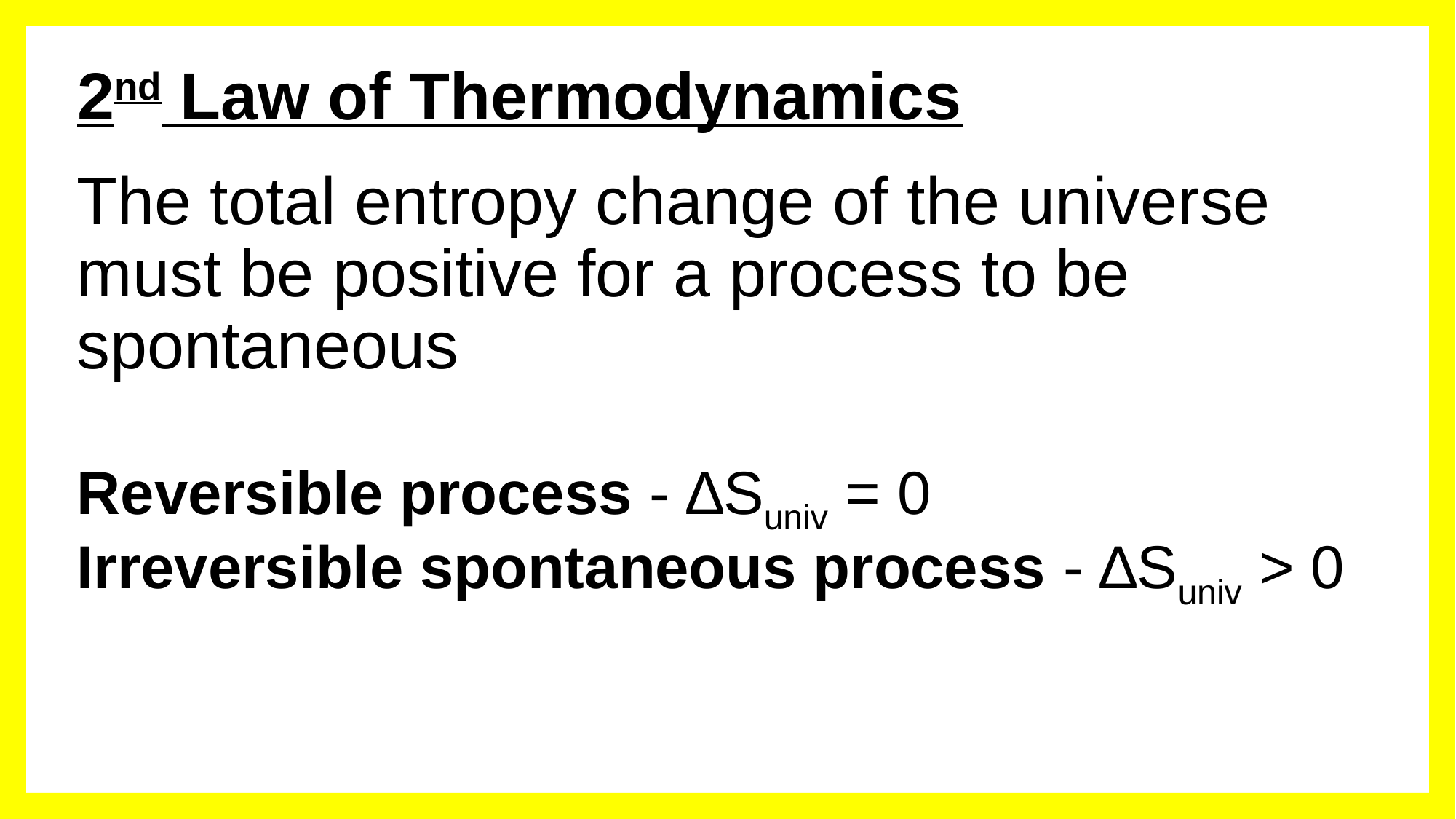

# 2nd Law of Thermodynamics
The total entropy change of the universe must be positive for a process to be spontaneous

Reversible process - ∆Suniv = 0
Irreversible spontaneous process - ∆Suniv > 0